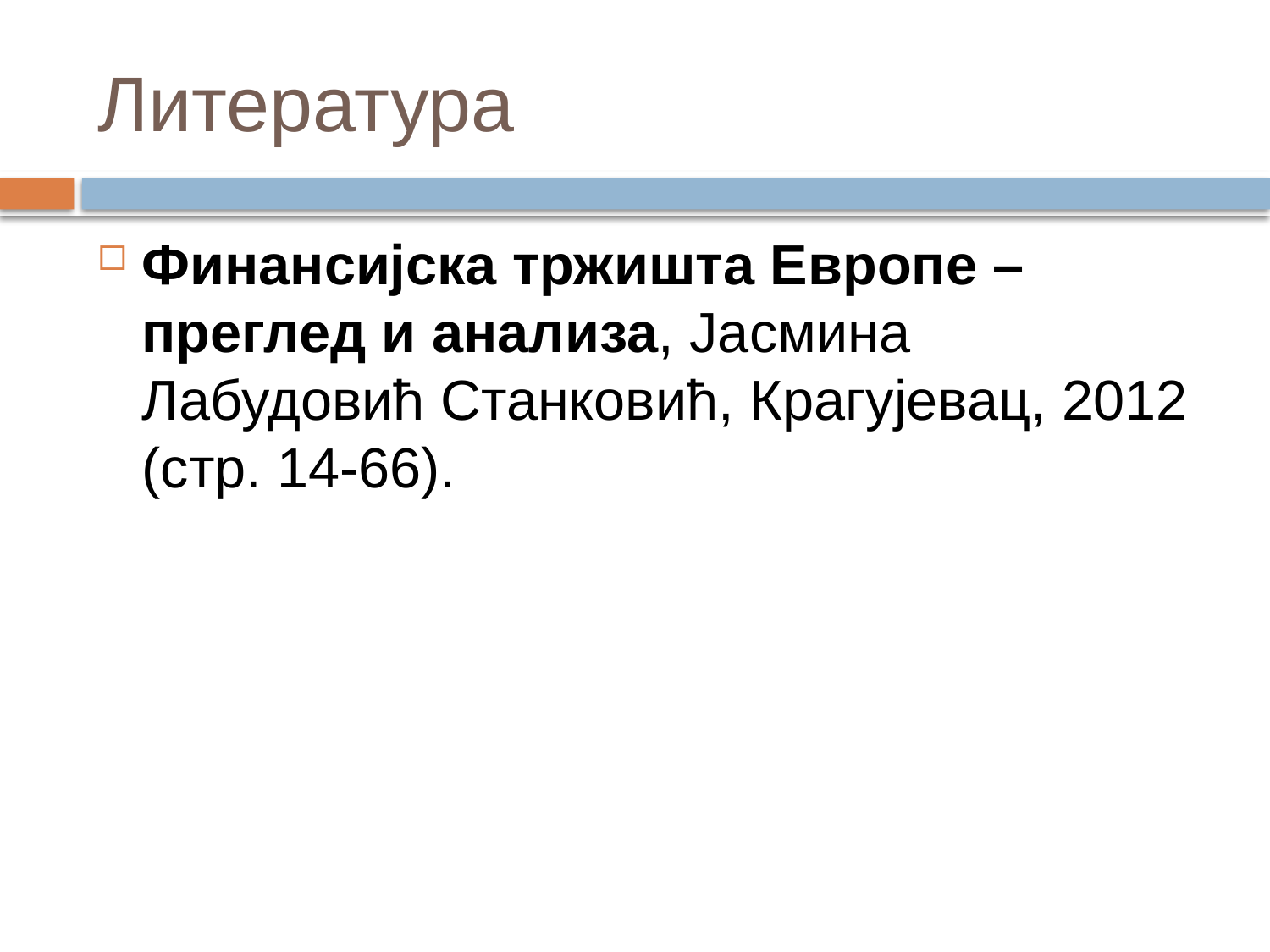

# Литература
Финансијска тржишта Европе – преглед и анализа, Јасмина Лабудовић Станковић, Крагујевац, 2012 (стр. 14-66).